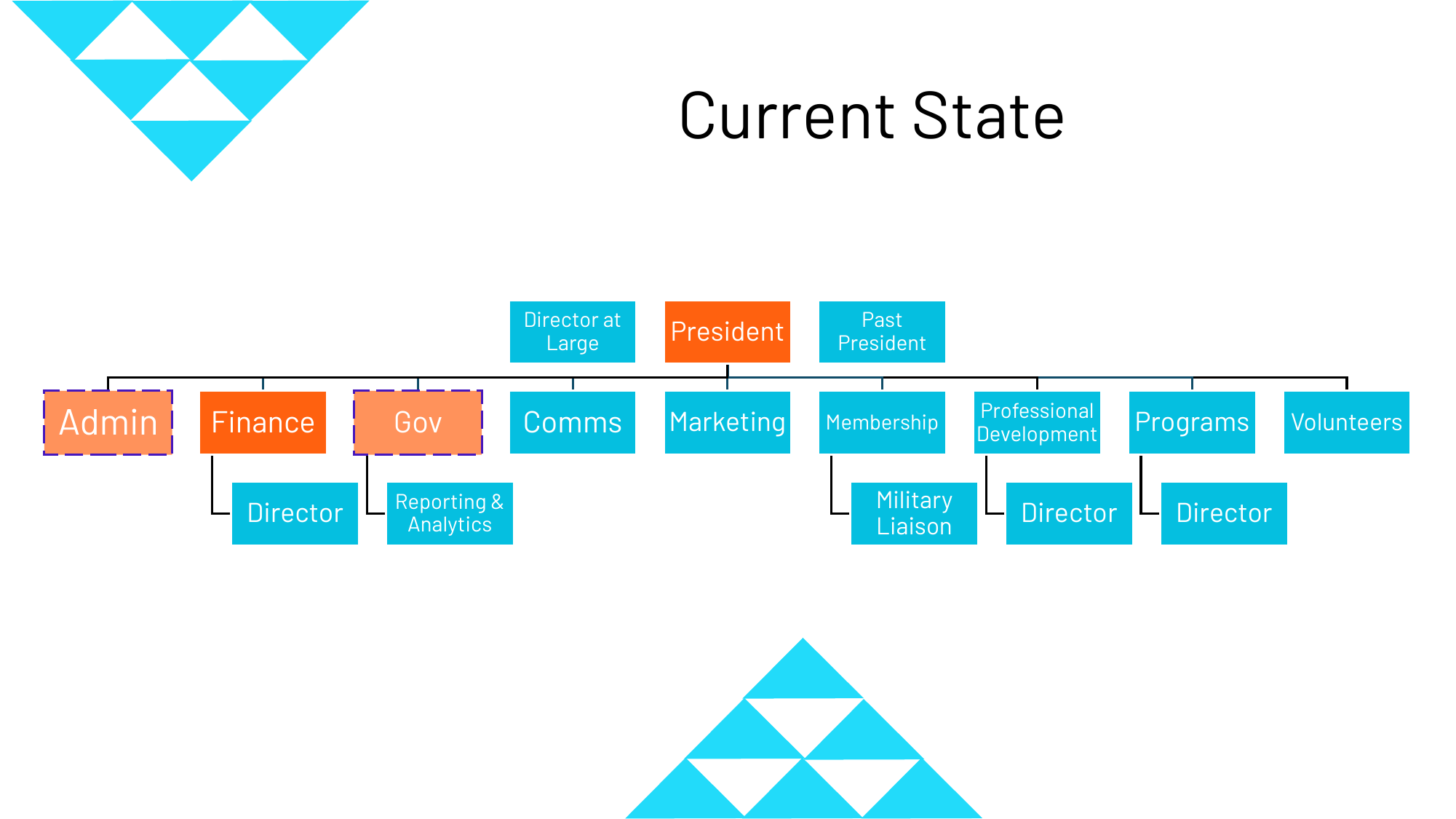

# Current State
Director at Large
President
Admin
Finance
Director
Gov
Reporting & Analytics
Comms
Marketing
Membership
Military Liaison
Professional Development
Director
Programs
Director
Volunteers
Past President